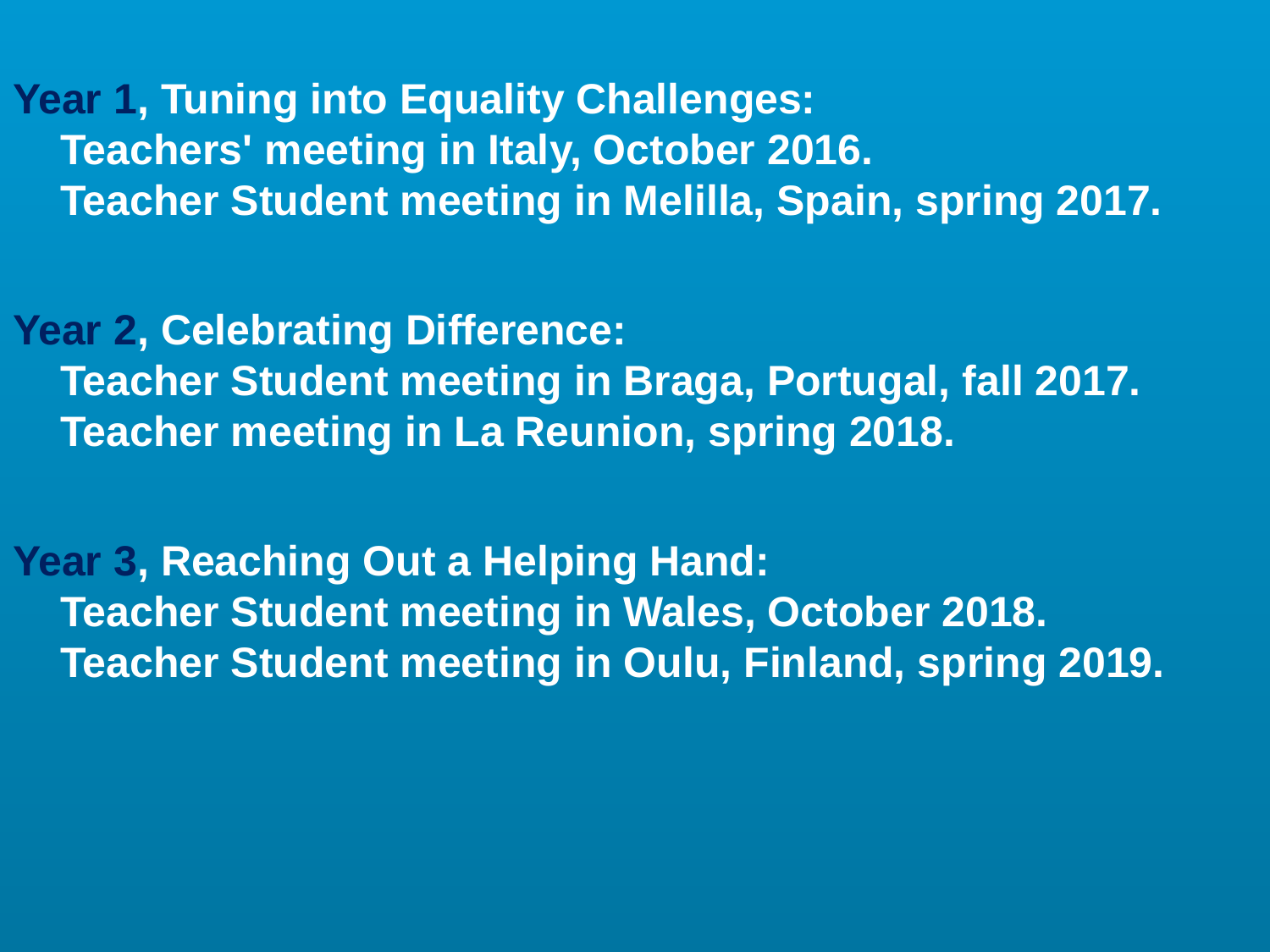

Year 1, Tuning into Equality Challenges:
Teachers' meeting in Italy, October 2016.
Teacher Student meeting in Melilla, Spain, spring 2017.

Year 2, Celebrating Difference:
Teacher Student meeting in Braga, Portugal, fall 2017.
Teacher meeting in La Reunion, spring 2018.

Year 3, Reaching Out a Helping Hand:
Teacher Student meeting in Wales, October 2018.
Teacher Student meeting in Oulu, Finland, spring 2019.